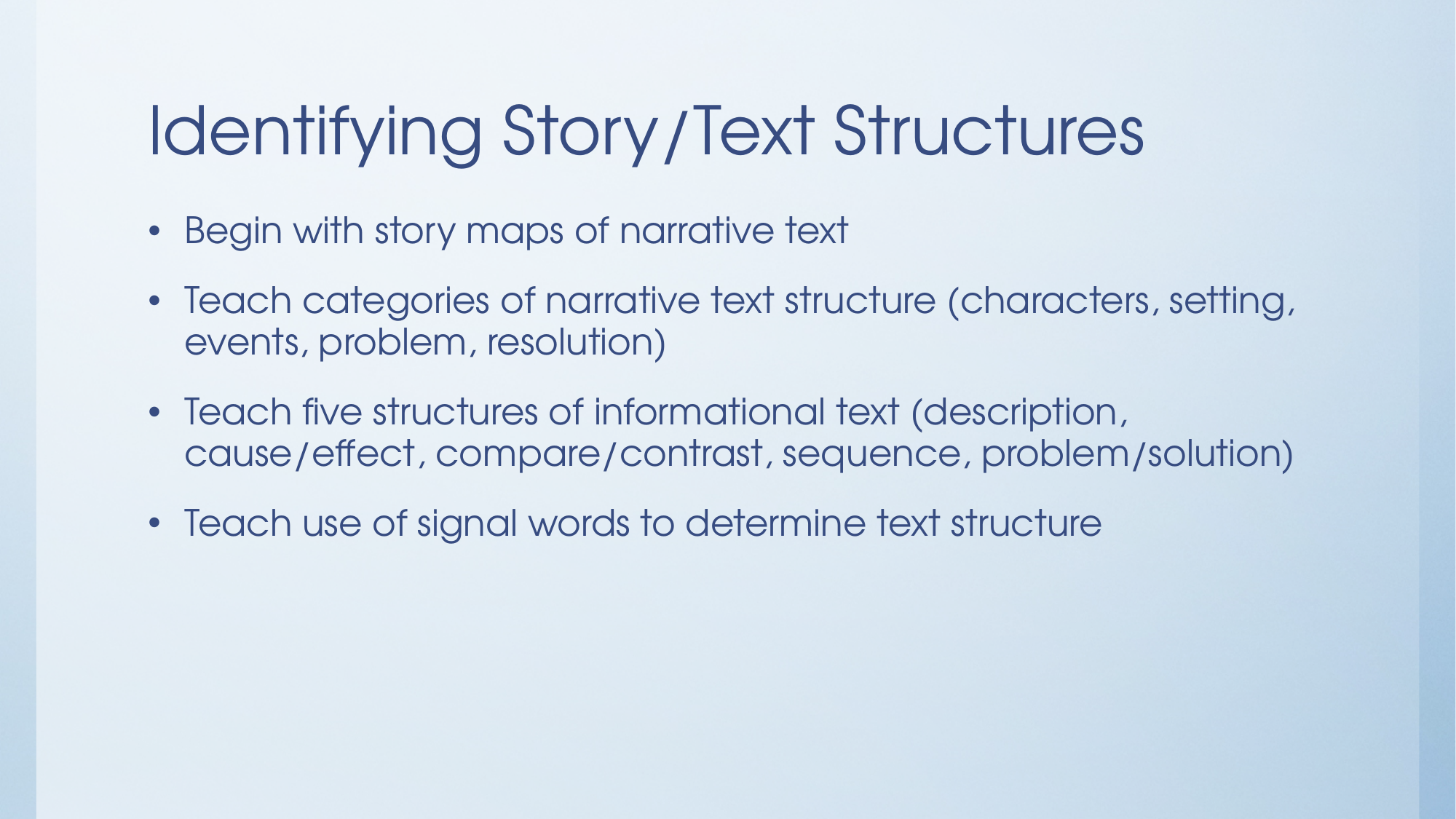

# Identifying Story/Text Structures
Begin with story maps of narrative text
Teach categories of narrative text structure (characters, setting, events, problem, resolution)
Teach five structures of informational text (description, cause/effect, compare/contrast, sequence, problem/solution)
Teach use of signal words to determine text structure